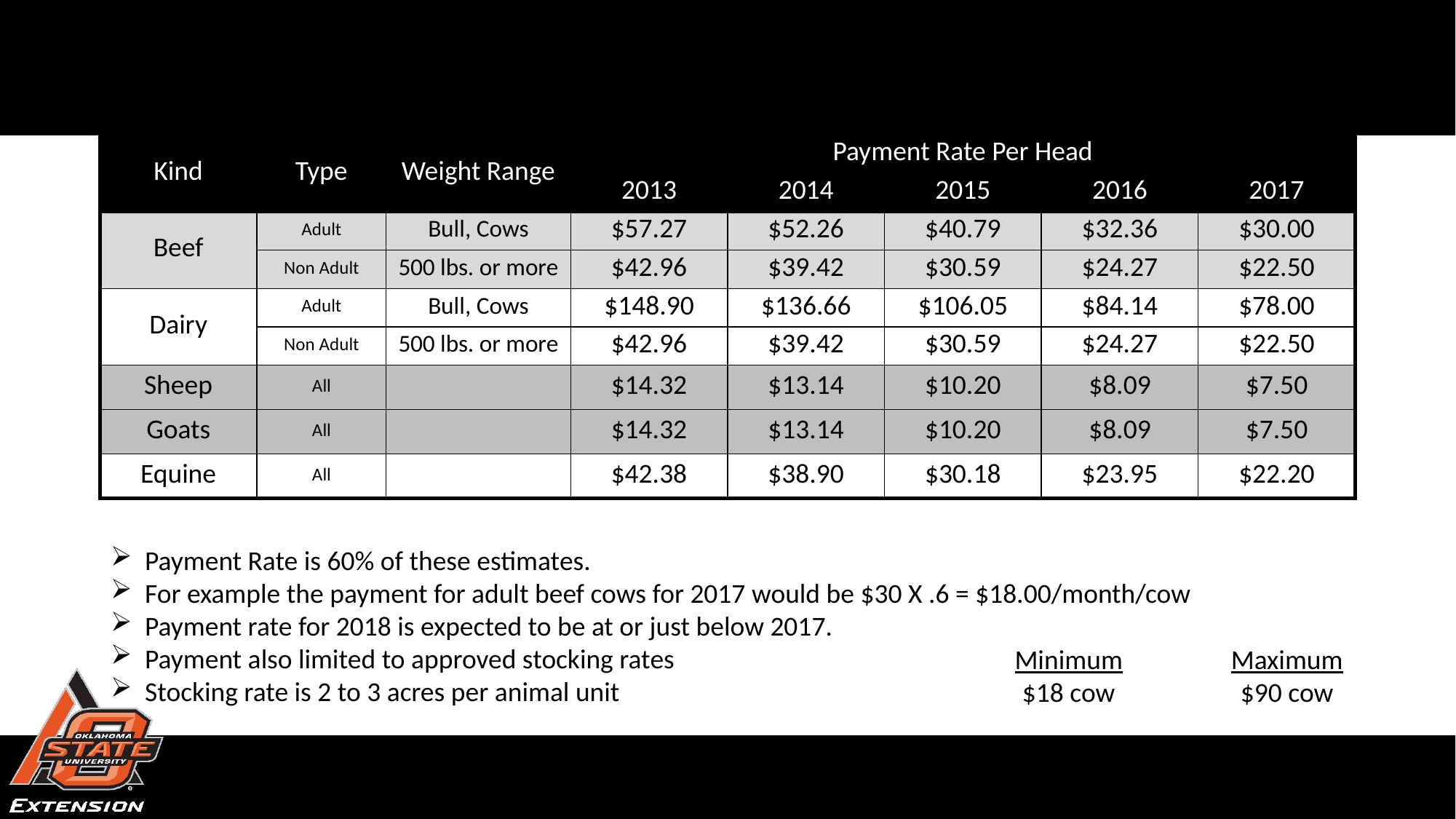

#
| Kind | Type | Weight Range | Payment Rate Per Head |  |  |  |  |
| --- | --- | --- | --- | --- | --- | --- | --- |
|  |  |  | 2013 | 2014 | 2015 | 2016 | 2017 |
| Beef | Adult | Bull, Cows | $57.27 | $52.26 | $40.79 | $32.36 | $30.00 |
|  | Non Adult | 500 lbs. or more | $42.96 | $39.42 | $30.59 | $24.27 | $22.50 |
| Dairy | Adult | Bull, Cows | $148.90 | $136.66 | $106.05 | $84.14 | $78.00 |
|  | Non Adult | 500 lbs. or more | $42.96 | $39.42 | $30.59 | $24.27 | $22.50 |
| Sheep | All |  | $14.32 | $13.14 | $10.20 | $8.09 | $7.50 |
| Goats | All |  | $14.32 | $13.14 | $10.20 | $8.09 | $7.50 |
| Equine | All |  | $42.38 | $38.90 | $30.18 | $23.95 | $22.20 |
Payment Rate is 60% of these estimates.
For example the payment for adult beef cows for 2017 would be $30 X .6 = $18.00/month/cow
Payment rate for 2018 is expected to be at or just below 2017.
Payment also limited to approved stocking rates
Stocking rate is 2 to 3 acres per animal unit
	Minimum	Maximum
	$18 cow	$90 cow